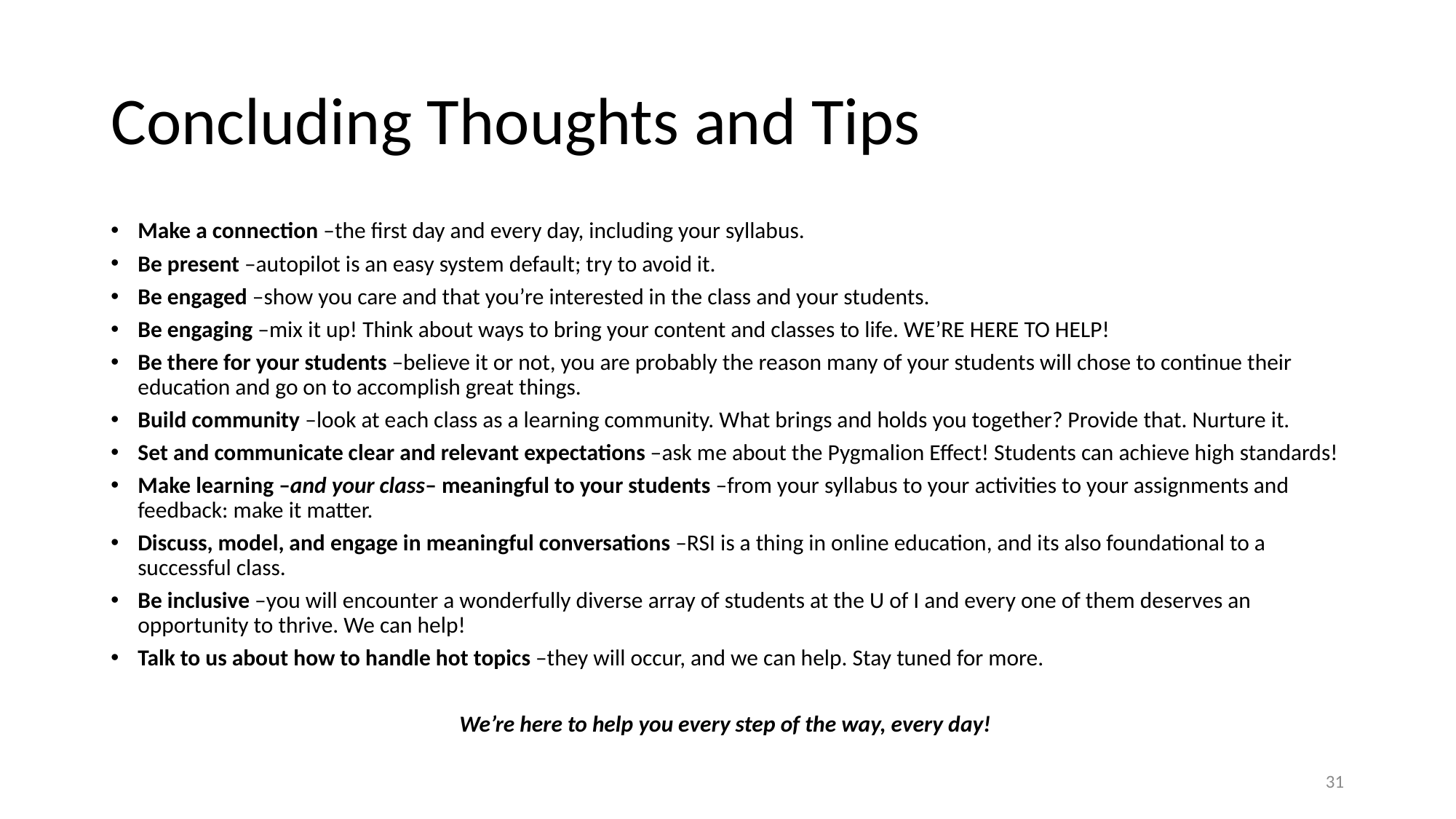

# Concluding Thoughts and Tips
Make a connection –the first day and every day, including your syllabus.
Be present –autopilot is an easy system default; try to avoid it.
Be engaged –show you care and that you’re interested in the class and your students.
Be engaging –mix it up! Think about ways to bring your content and classes to life. WE’RE HERE TO HELP!
Be there for your students –believe it or not, you are probably the reason many of your students will chose to continue their education and go on to accomplish great things.
Build community –look at each class as a learning community. What brings and holds you together? Provide that. Nurture it.
Set and communicate clear and relevant expectations –ask me about the Pygmalion Effect! Students can achieve high standards!
Make learning –and your class– meaningful to your students –from your syllabus to your activities to your assignments and feedback: make it matter.
Discuss, model, and engage in meaningful conversations –RSI is a thing in online education, and its also foundational to a successful class.
Be inclusive –you will encounter a wonderfully diverse array of students at the U of I and every one of them deserves an opportunity to thrive. We can help!
Talk to us about how to handle hot topics –they will occur, and we can help. Stay tuned for more.

We’re here to help you every step of the way, every day!
31